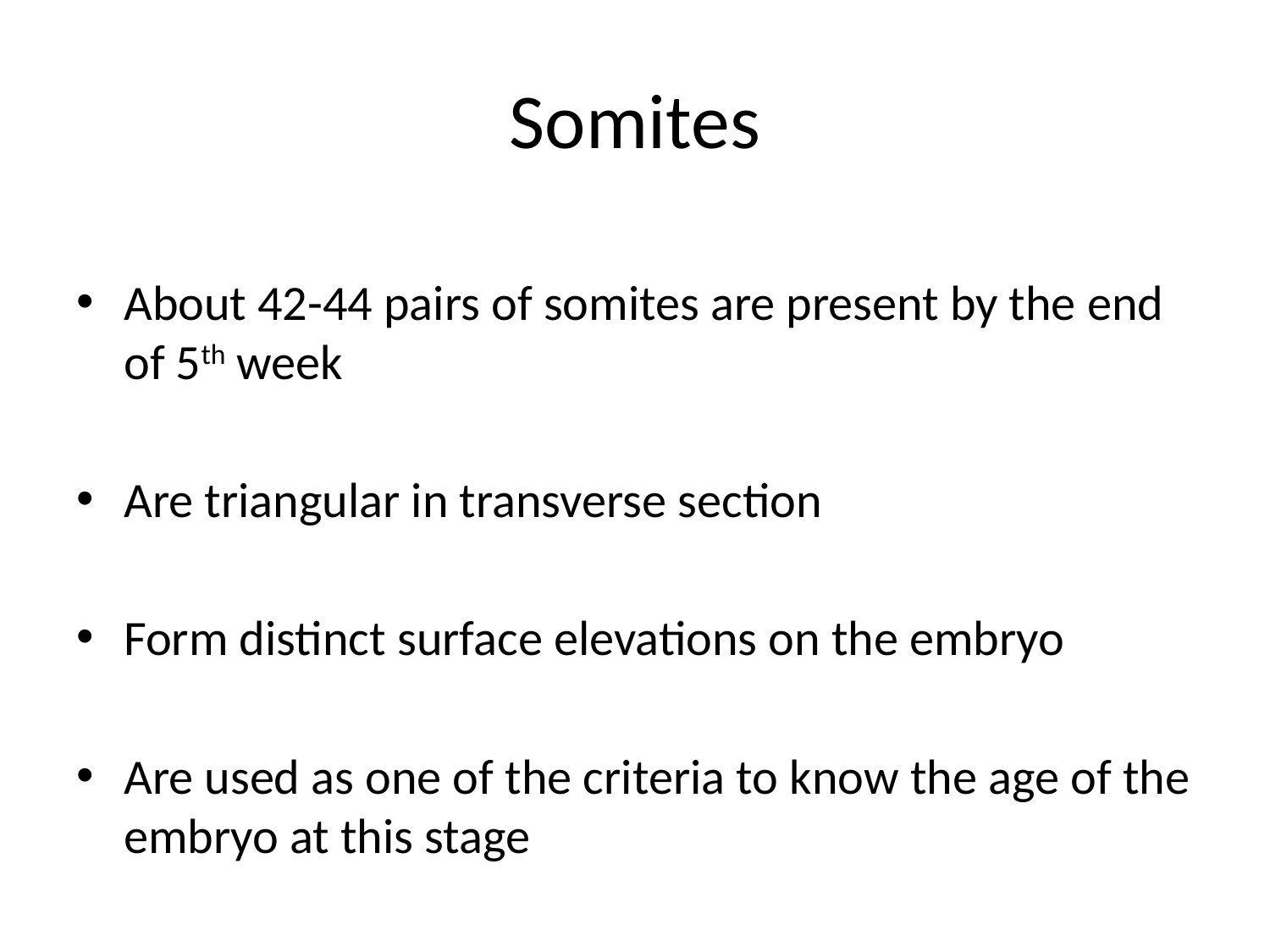

# Somites
About 42-44 pairs of somites are present by the end of 5th week

Are triangular in transverse section

Form distinct surface elevations on the embryo

Are used as one of the criteria to know the age of the embryo at this stage